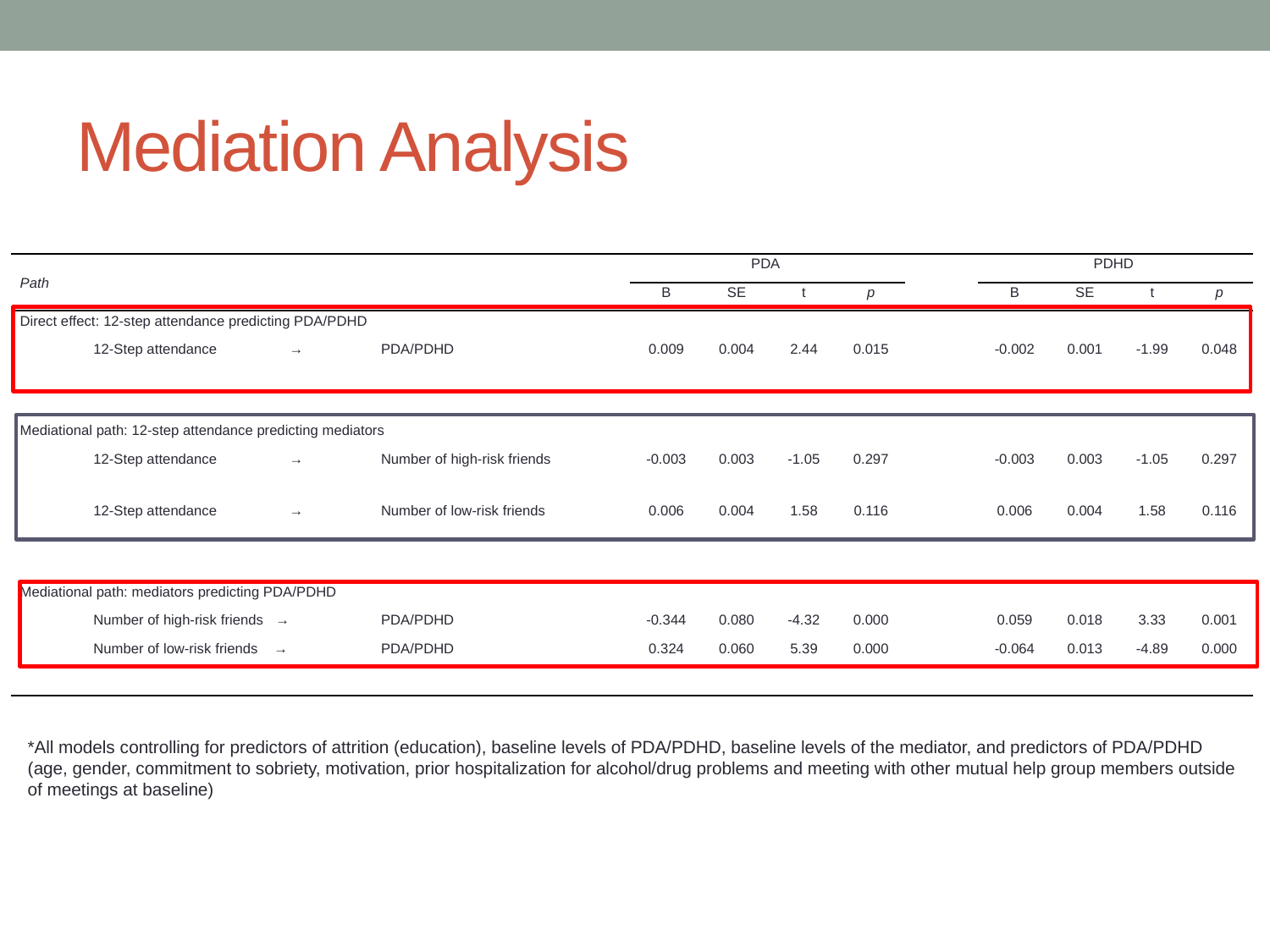

# Mediation Analysis
| Path |  |  | PDA |  |  |  |  | PDHD |  |  |  |
| --- | --- | --- | --- | --- | --- | --- | --- | --- | --- | --- | --- |
|  |  |  | B | SE | t | p |  | B | SE | t | p |
| Direct effect: 12-step attendance predicting PDA/PDHD |  |  |  |  |  |  |  |  |  |  |  |
|  | 12-Step attendance → | PDA/PDHD | 0.009 | 0.004 | 2.44 | 0.015 |  | -0.002 | 0.001 | -1.99 | 0.048 |
|  |  |  |  |  |  |  |  |  |  |  |  |
| Mediational path: 12-step attendance predicting mediators |  |  |  |  |  |  |  |  |  |  |  |
|  | 12-Step attendance → | Number of high-risk friends | -0.003 | 0.003 | -1.05 | 0.297 |  | -0.003 | 0.003 | -1.05 | 0.297 |
|  | 12-Step attendance → | Number of low-risk friends | 0.006 | 0.004 | 1.58 | 0.116 |  | 0.006 | 0.004 | 1.58 | 0.116 |
|  |  |  |  |  |  |  |  |  |  |  |  |
| Mediational path: mediators predicting PDA/PDHD |  |  |  |  |  |  |  |  |  |  |  |
|  | Number of high-risk friends → | PDA/PDHD | -0.344 | 0.080 | -4.32 | 0.000 |  | 0.059 | 0.018 | 3.33 | 0.001 |
|  | Number of low-risk friends → | PDA/PDHD | 0.324 | 0.060 | 5.39 | 0.000 |  | -0.064 | 0.013 | -4.89 | 0.000 |
|  |  |  |  |  |  |  |  |  |  |  |  |

*All models controlling for predictors of attrition (education), baseline levels of PDA/PDHD, baseline levels of the mediator, and predictors of PDA/PDHD (age, gender, commitment to sobriety, motivation, prior hospitalization for alcohol/drug problems and meeting with other mutual help group members outside of meetings at baseline)